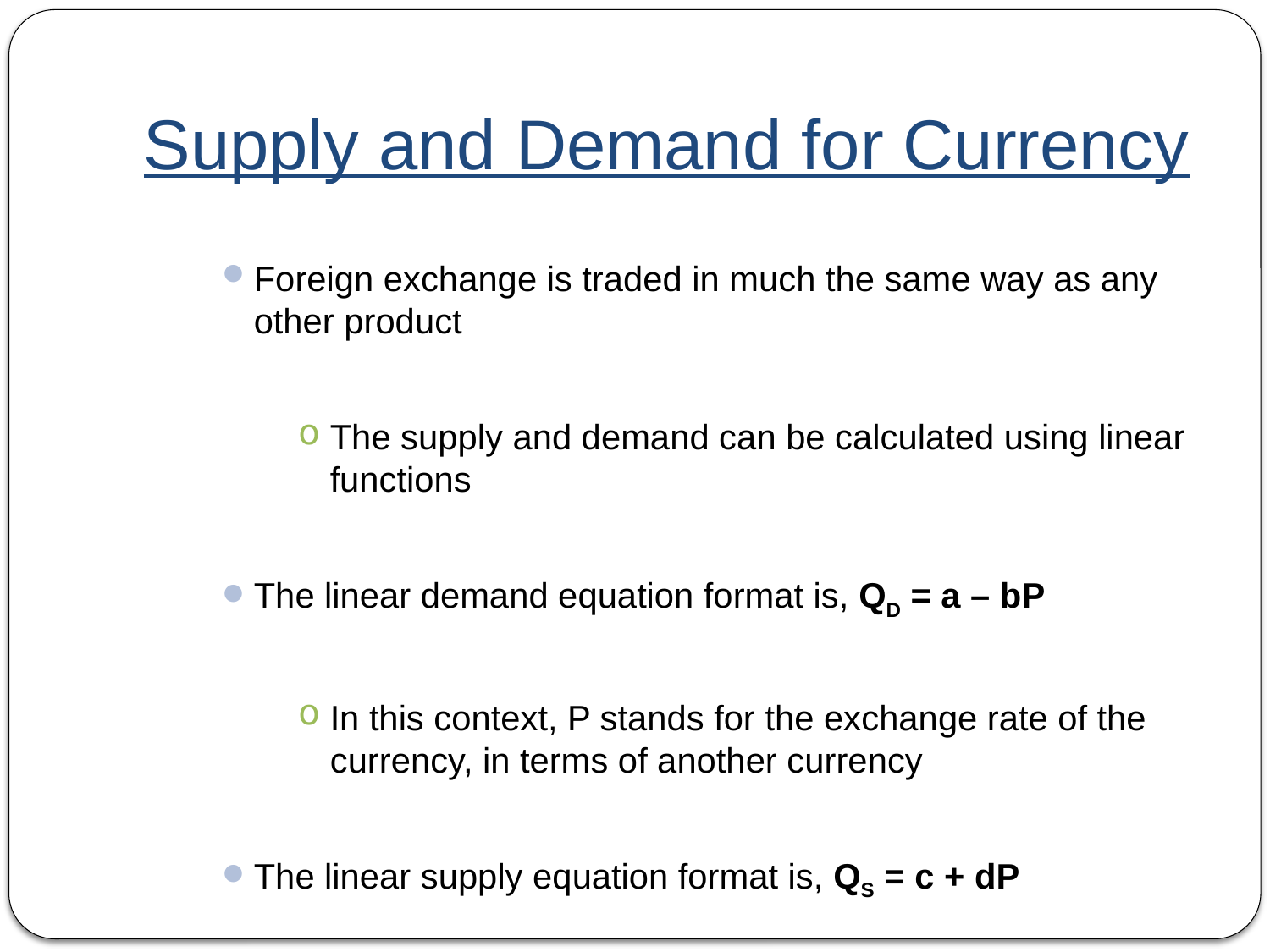

# Supply and Demand for Currency

Foreign exchange is traded in much the same way as any other product

The supply and demand can be calculated using linear functions

The linear demand equation format is, QD = a – bP

In this context, P stands for the exchange rate of the currency, in terms of another currency

The linear supply equation format is, QS = c + dP

When given a supply and demand schedule we can derive these equations and determine the equilibrium